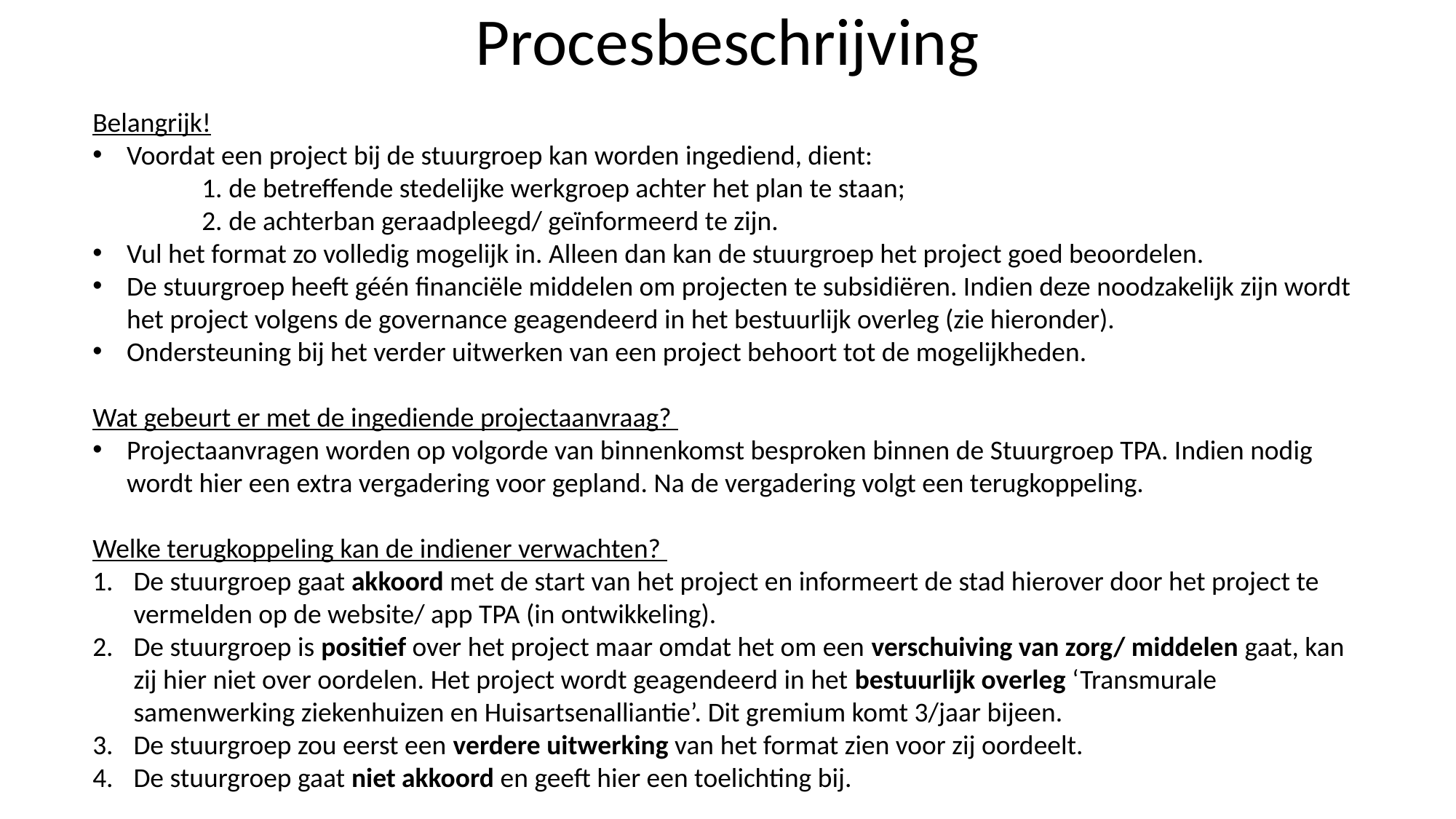

# Procesbeschrijving
Belangrijk!
Voordat een project bij de stuurgroep kan worden ingediend, dient:
	1. de betreffende stedelijke werkgroep achter het plan te staan;
	2. de achterban geraadpleegd/ geïnformeerd te zijn.
Vul het format zo volledig mogelijk in. Alleen dan kan de stuurgroep het project goed beoordelen.
De stuurgroep heeft géén financiële middelen om projecten te subsidiëren. Indien deze noodzakelijk zijn wordt het project volgens de governance geagendeerd in het bestuurlijk overleg (zie hieronder).
Ondersteuning bij het verder uitwerken van een project behoort tot de mogelijkheden.

Wat gebeurt er met de ingediende projectaanvraag?
Projectaanvragen worden op volgorde van binnenkomst besproken binnen de Stuurgroep TPA. Indien nodig wordt hier een extra vergadering voor gepland. Na de vergadering volgt een terugkoppeling.

Welke terugkoppeling kan de indiener verwachten?
De stuurgroep gaat akkoord met de start van het project en informeert de stad hierover door het project te vermelden op de website/ app TPA (in ontwikkeling).
De stuurgroep is positief over het project maar omdat het om een verschuiving van zorg/ middelen gaat, kan zij hier niet over oordelen. Het project wordt geagendeerd in het bestuurlijk overleg ‘Transmurale samenwerking ziekenhuizen en Huisartsenalliantie’. Dit gremium komt 3/jaar bijeen.
De stuurgroep zou eerst een verdere uitwerking van het format zien voor zij oordeelt.
De stuurgroep gaat niet akkoord en geeft hier een toelichting bij.